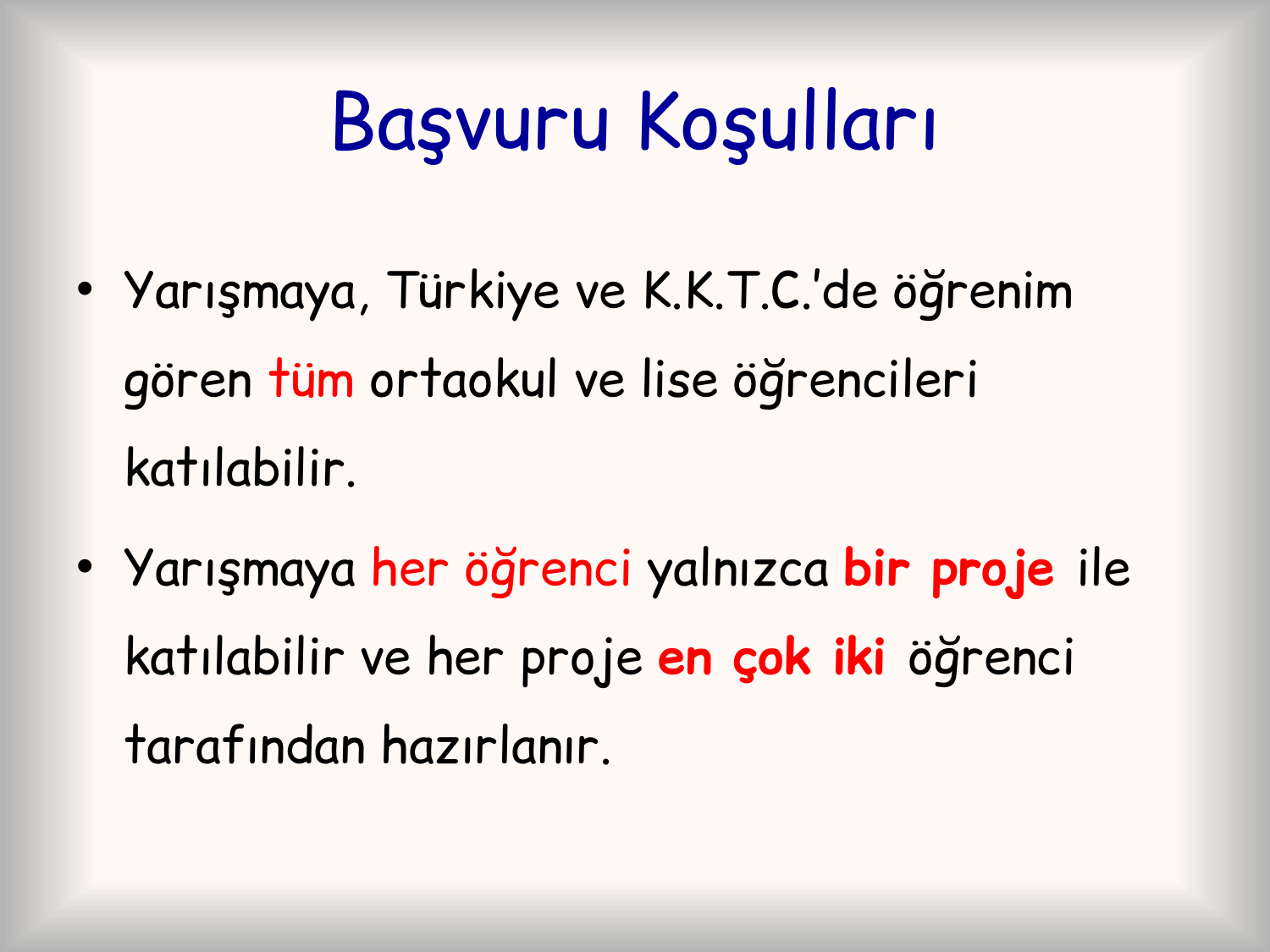

# Başvuru Koşulları
Yarışmaya, Türkiye ve K.K.T.C.’de öğrenim gören tüm ortaokul ve lise öğrencileri katılabilir.
Yarışmaya her öğrenci yalnızca bir proje ile katılabilir ve her proje en çok iki öğrenci tarafından hazırlanır.